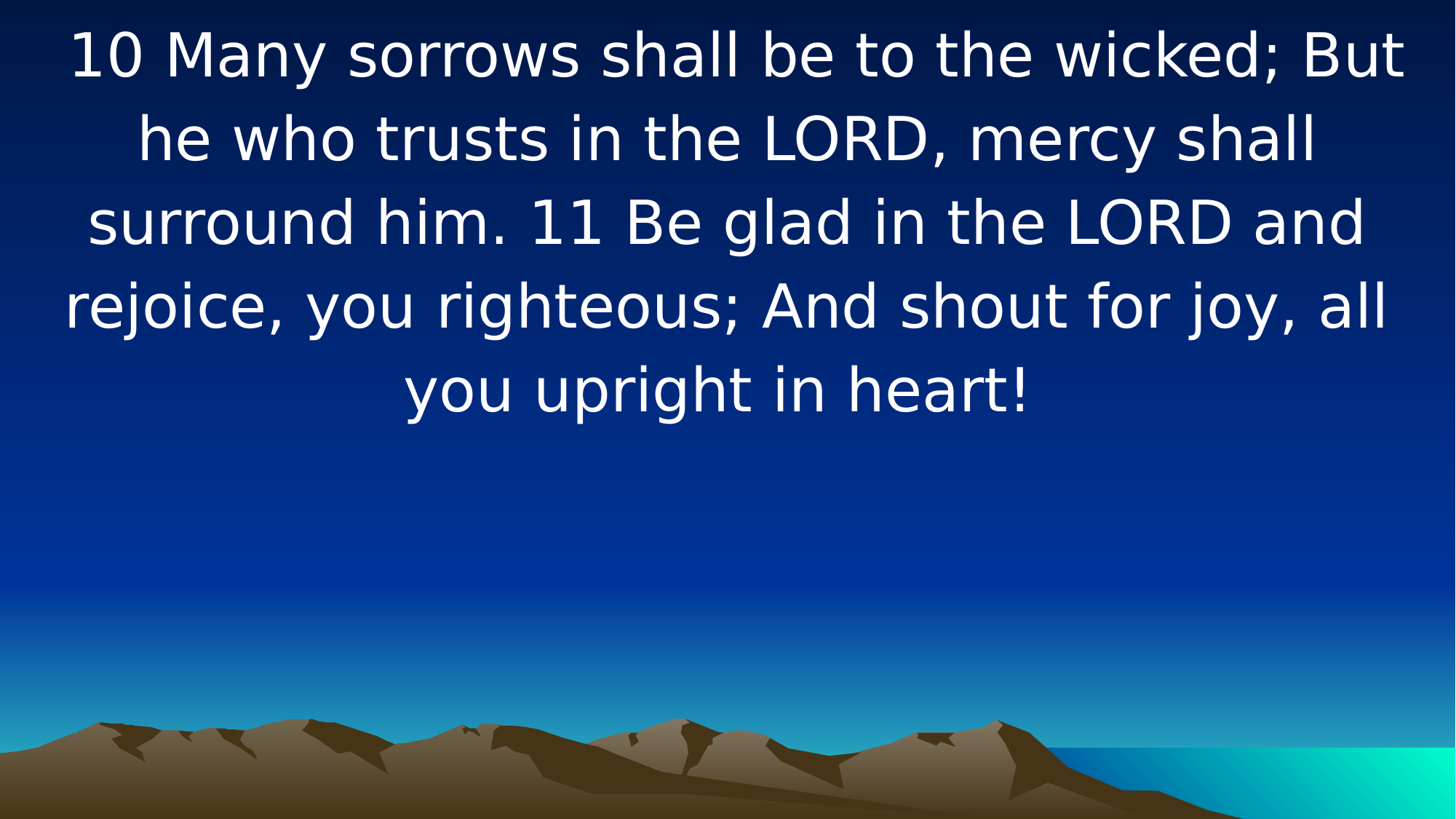

10 Many sorrows shall be to the wicked; But he who trusts in the LORD, mercy shall surround him. 11 Be glad in the LORD and rejoice, you righteous; And shout for joy, all you upright in heart!